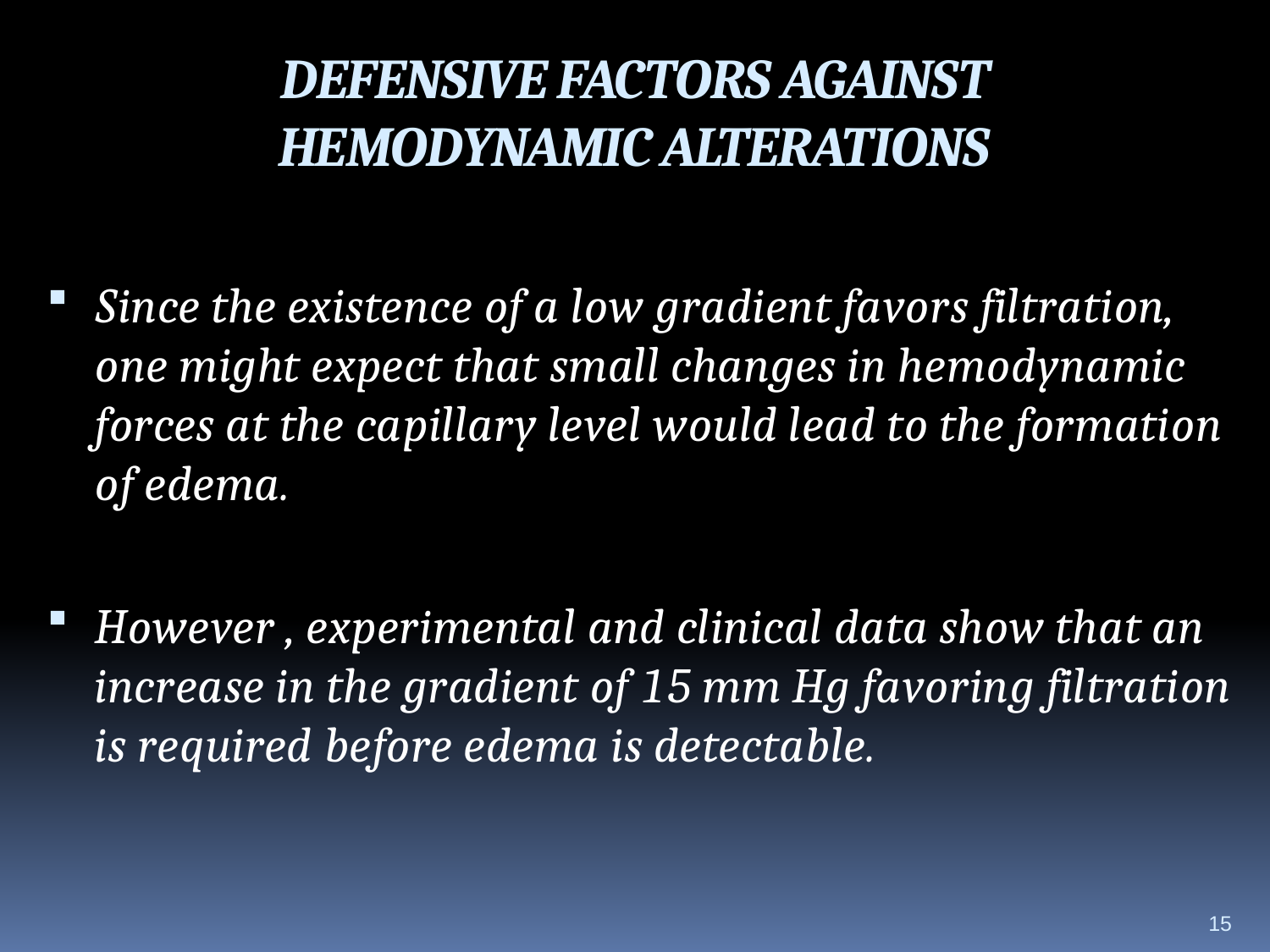

DEFENSIVE FACTORS AGAINST HEMODYNAMIC ALTERATIONS

Since the existence of a low gradient favors filtration, one might expect that small changes in hemodynamic forces at the capillary level would lead to the formation of edema.

However , experimental and clinical data show that an increase in the gradient of 15 mm Hg favoring filtration is required before edema is detectable.

15